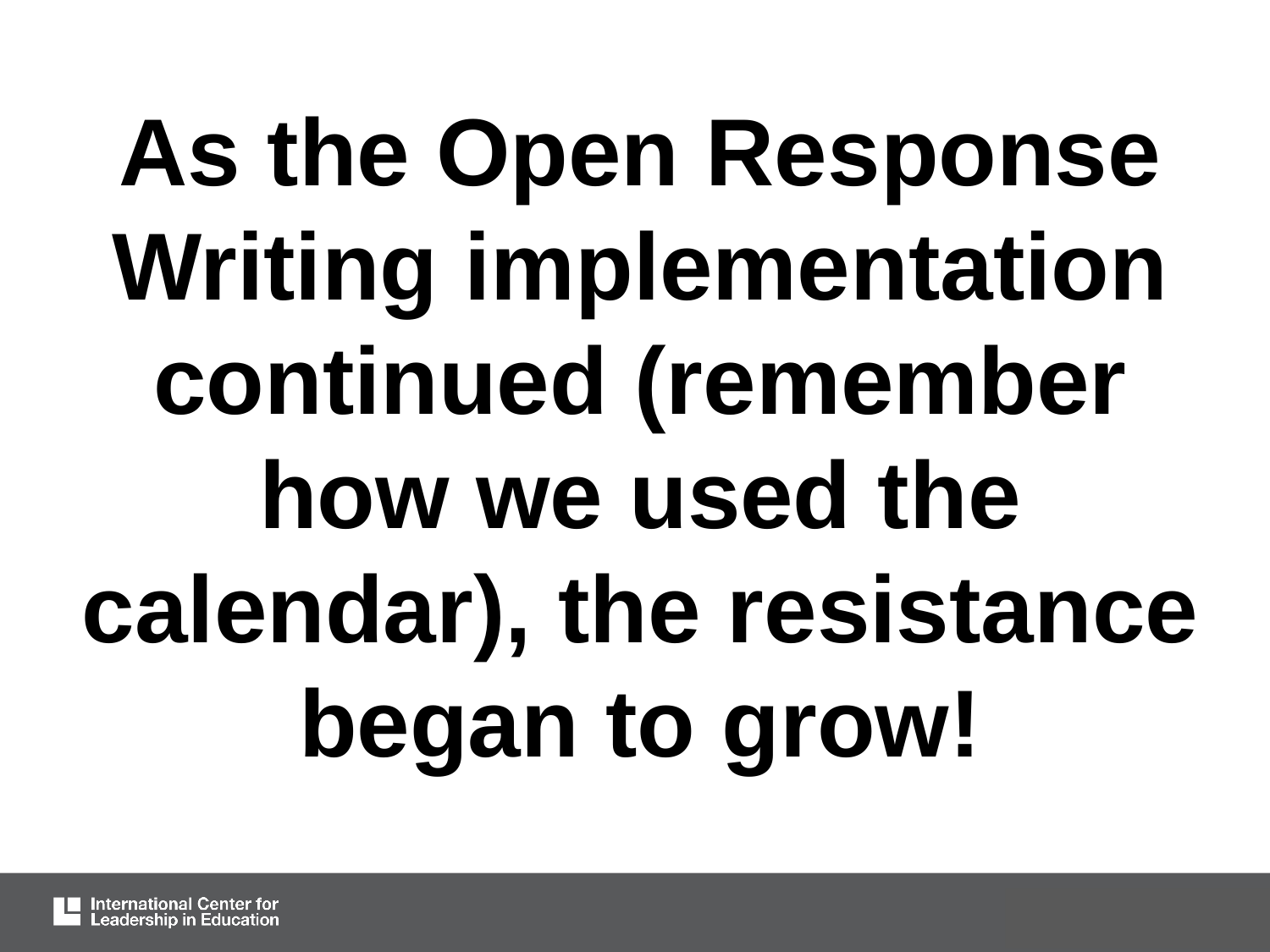

#
As the Open Response Writing implementation continued (remember how we used the calendar), the resistance began to grow!